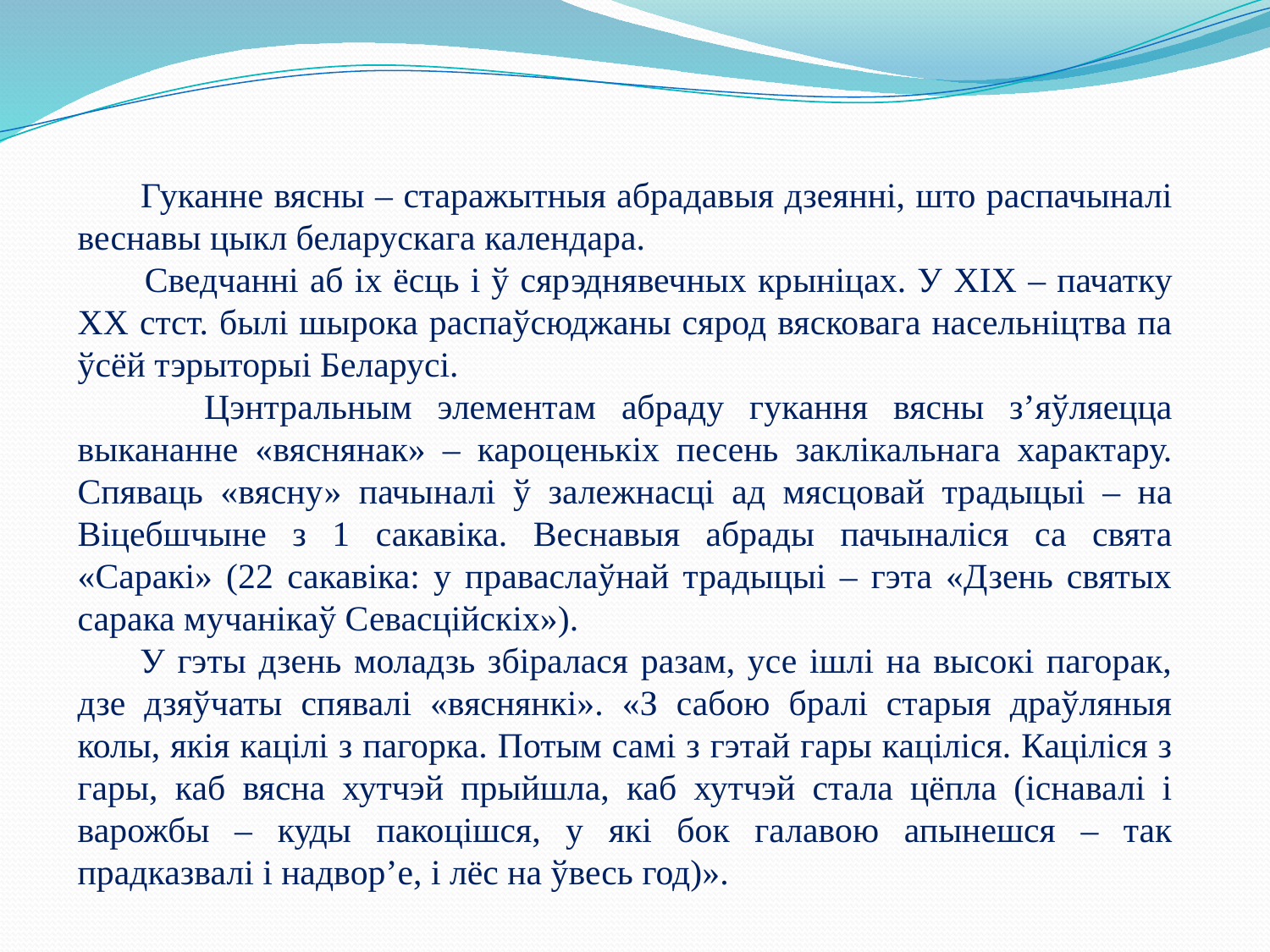

Гуканне вясны – старажытныя абрадавыя дзеянні, што распачыналі веснавы цыкл беларускага календара.
      Сведчанні аб іх ёсць і ў сярэднявечных крыніцах. У ХІХ – пачатку ХХ стст. былі шырока распаўсюджаны сярод вясковага насельніцтва па ўсёй тэрыторыі Беларусі.
     Цэнтральным элементам абраду гукання вясны з’яўляецца выкананне «вяснянак» – кароценькіх песень заклікальнага характару. Спяваць «вясну» пачыналі ў залежнасці ад мясцовай традыцыі – на Віцебшчыне з 1 сакавіка. Веснавыя абрады пачыналіся са свята «Саракі» (22 сакавіка: у праваслаўнай традыцыі – гэта «Дзень святых сарака мучанікаў Севасційскіх»).
     У гэты дзень моладзь збіралася разам, усе ішлі на высокі пагорак, дзе дзяўчаты спявалі «вяснянкі». «З сабою бралі старыя драўляныя колы, якія кацілі з пагорка. Потым самі з гэтай гары каціліся. Каціліся з гары, каб вясна хутчэй прыйшла, каб хутчэй стала цёпла (існавалі і варожбы – куды пакоцішся, у які бок галавою апынешся – так прадказвалі і надвор’е, і лёс на ўвесь год)».